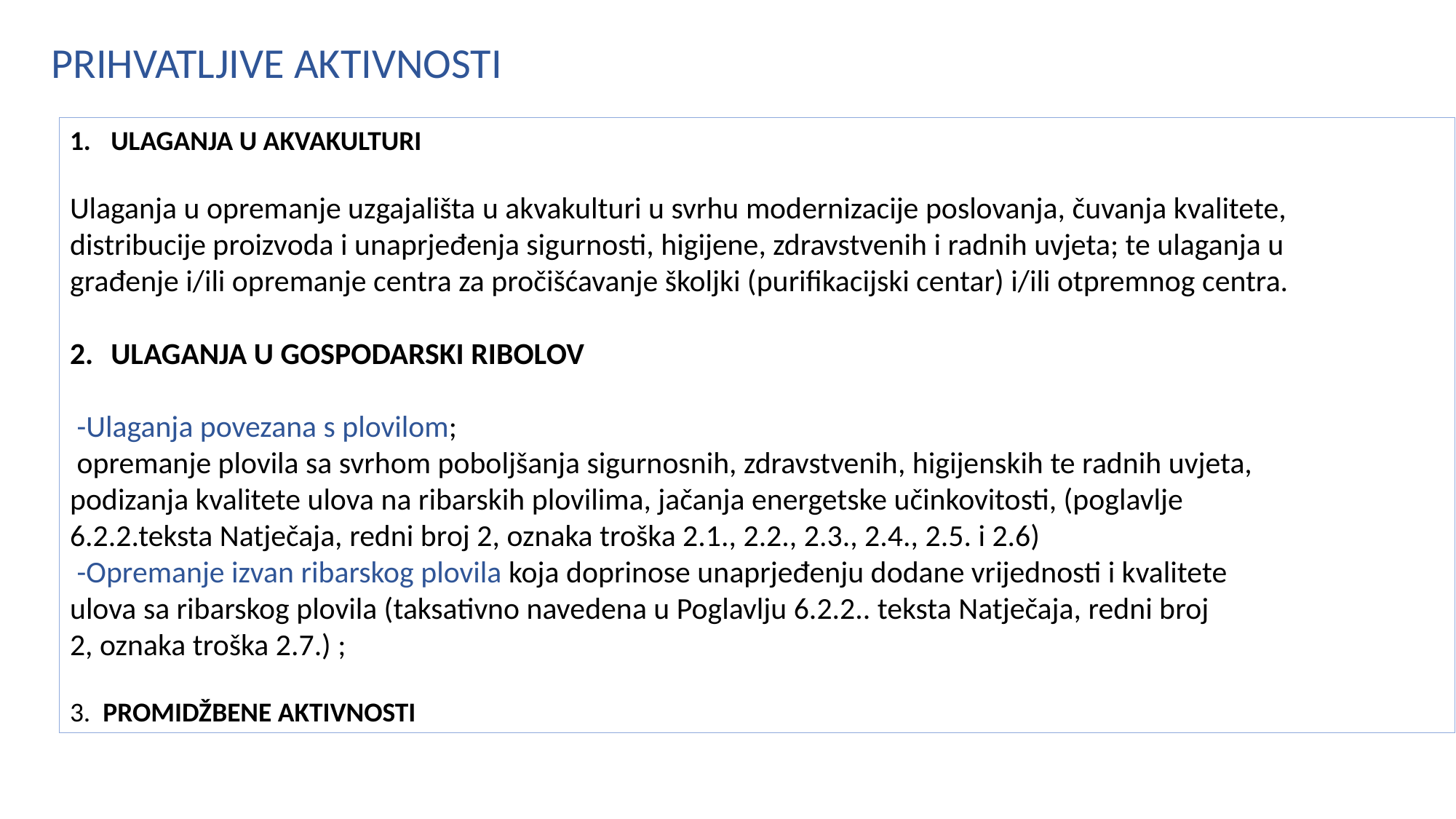

PRIHVATLJIVE AKTIVNOSTI
ULAGANJA U AKVAKULTURI

Ulaganja u opremanje uzgajališta u akvakulturi u svrhu modernizacije poslovanja, čuvanja kvalitete,
distribucije proizvoda i unaprjeđenja sigurnosti, higijene, zdravstvenih i radnih uvjeta; te ulaganja u
građenje i/ili opremanje centra za pročišćavanje školjki (purifikacijski centar) i/ili otpremnog centra.

ULAGANJA U GOSPODARSKI RIBOLOV

 -Ulaganja povezana s plovilom;
 opremanje plovila sa svrhom poboljšanja sigurnosnih, zdravstvenih, higijenskih te radnih uvjeta,
podizanja kvalitete ulova na ribarskih plovilima, jačanja energetske učinkovitosti, (poglavlje
6.2.2.teksta Natječaja, redni broj 2, oznaka troška 2.1., 2.2., 2.3., 2.4., 2.5. i 2.6)
 -Opremanje izvan ribarskog plovila koja doprinose unaprjeđenju dodane vrijednosti i kvalitete
ulova sa ribarskog plovila (taksativno navedena u Poglavlju 6.2.2.. teksta Natječaja, redni broj
2, oznaka troška 2.7.) ;

3.  PROMIDŽBENE AKTIVNOSTI